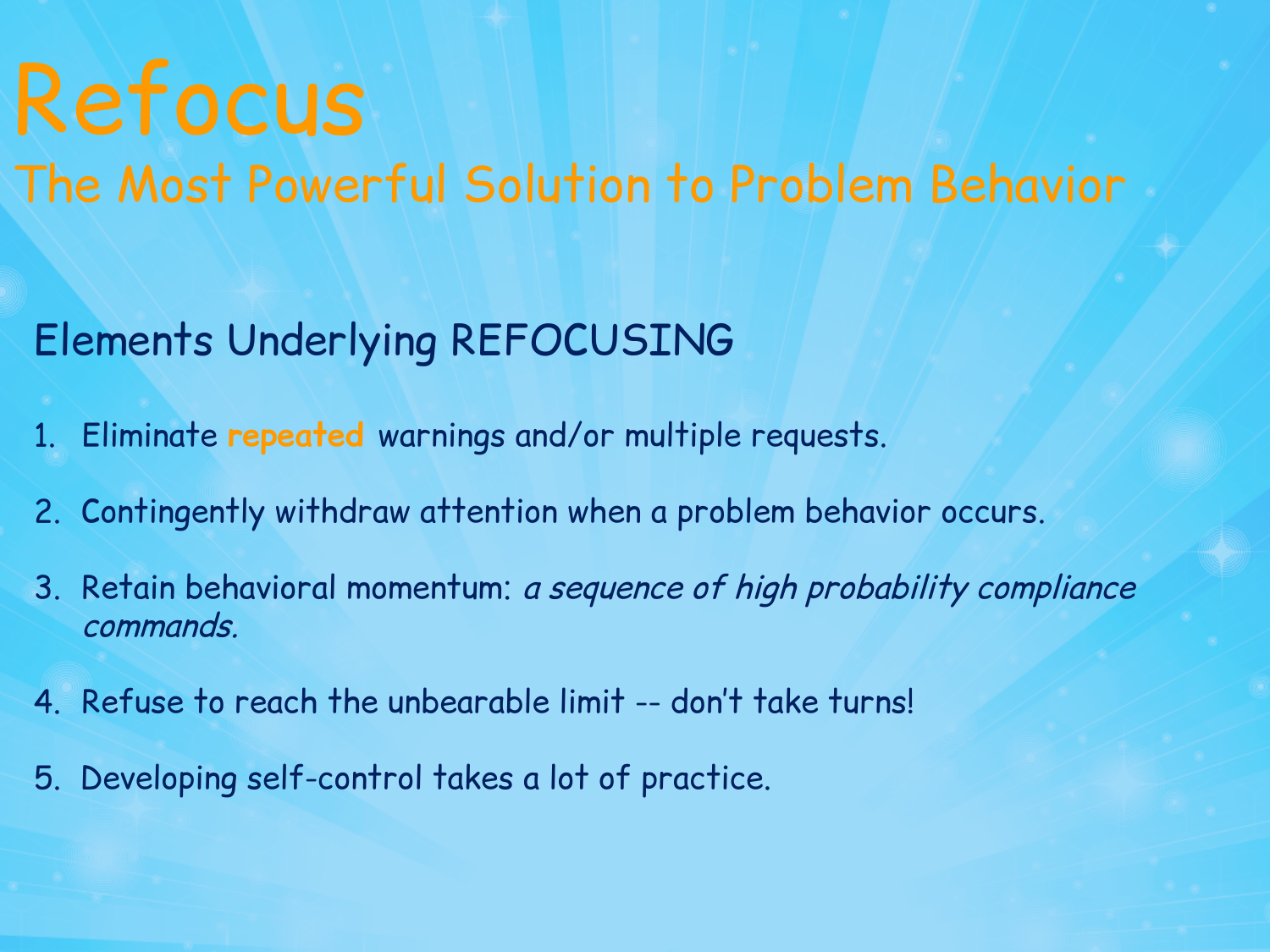

Refocus
The Most Powerful Solution to Problem Behavior
Elements Underlying REFOCUSING

Eliminate repeated warnings and/or multiple requests.

Contingently withdraw attention when a problem behavior occurs.

Retain behavioral momentum: a sequence of high probability compliance commands.

Refuse to reach the unbearable limit -- don’t take turns!

5.  Developing self-control takes a lot of practice.